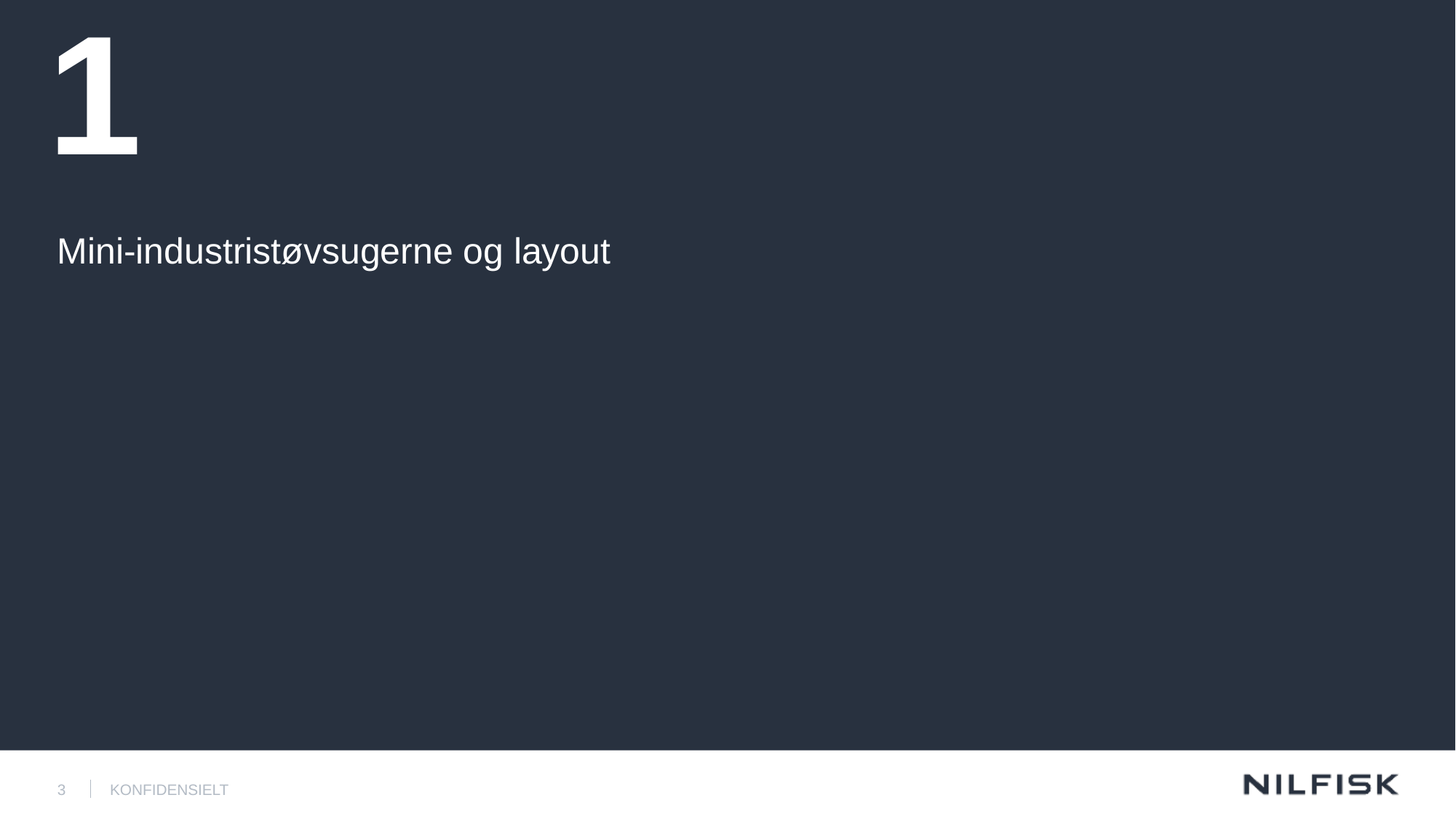

# 1
Mini-industristøvsugerne og layout
3
KONFIDENSIELT